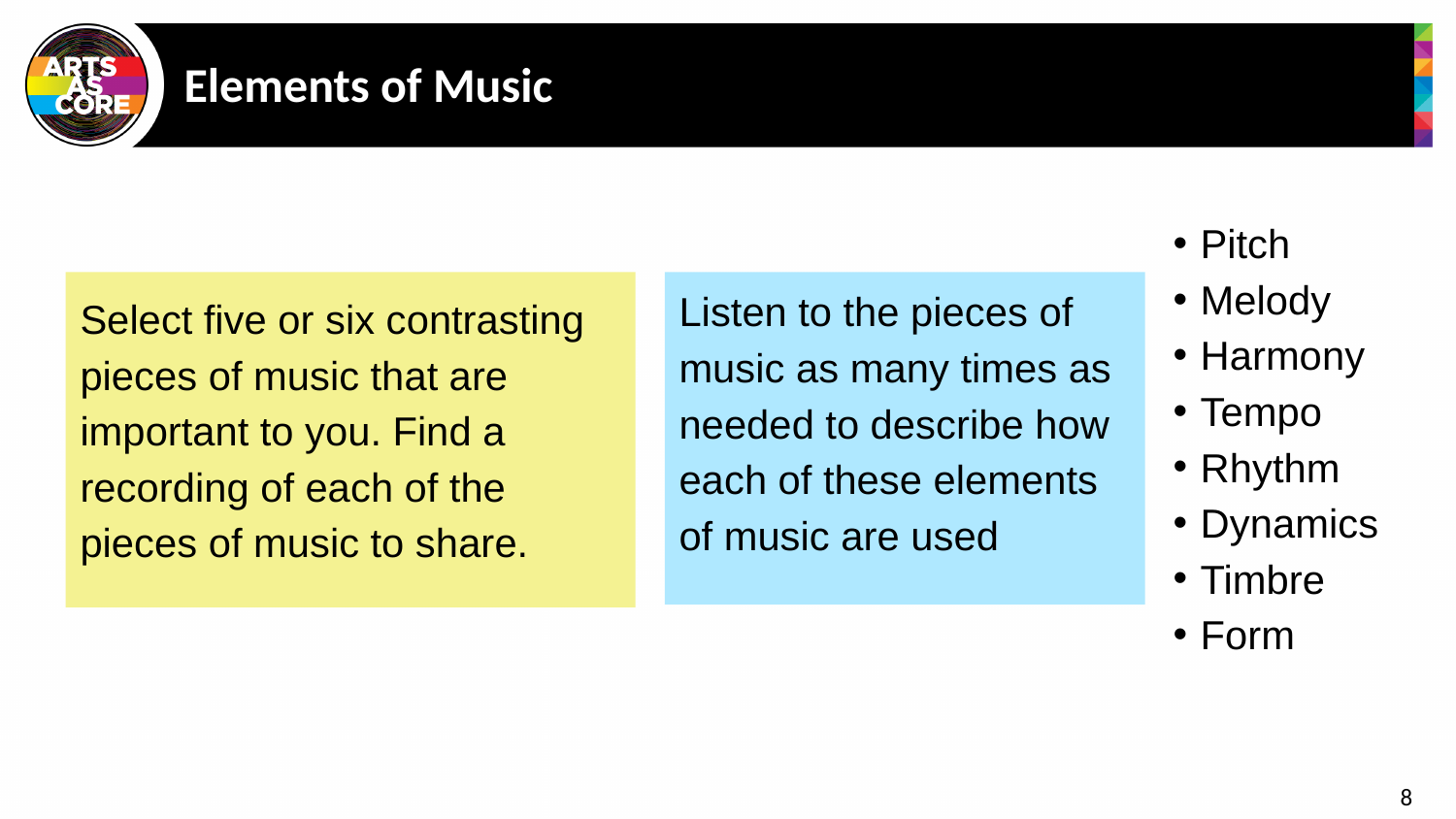

# Elements of Music
Pitch
Melody
Harmony
Tempo
Rhythm
Dynamics
Timbre
Form
Select five or six contrasting pieces of music that are important to you. Find a recording of each of the pieces of music to share.
Listen to the pieces of music as many times as needed to describe how each of these elements of music are used

8